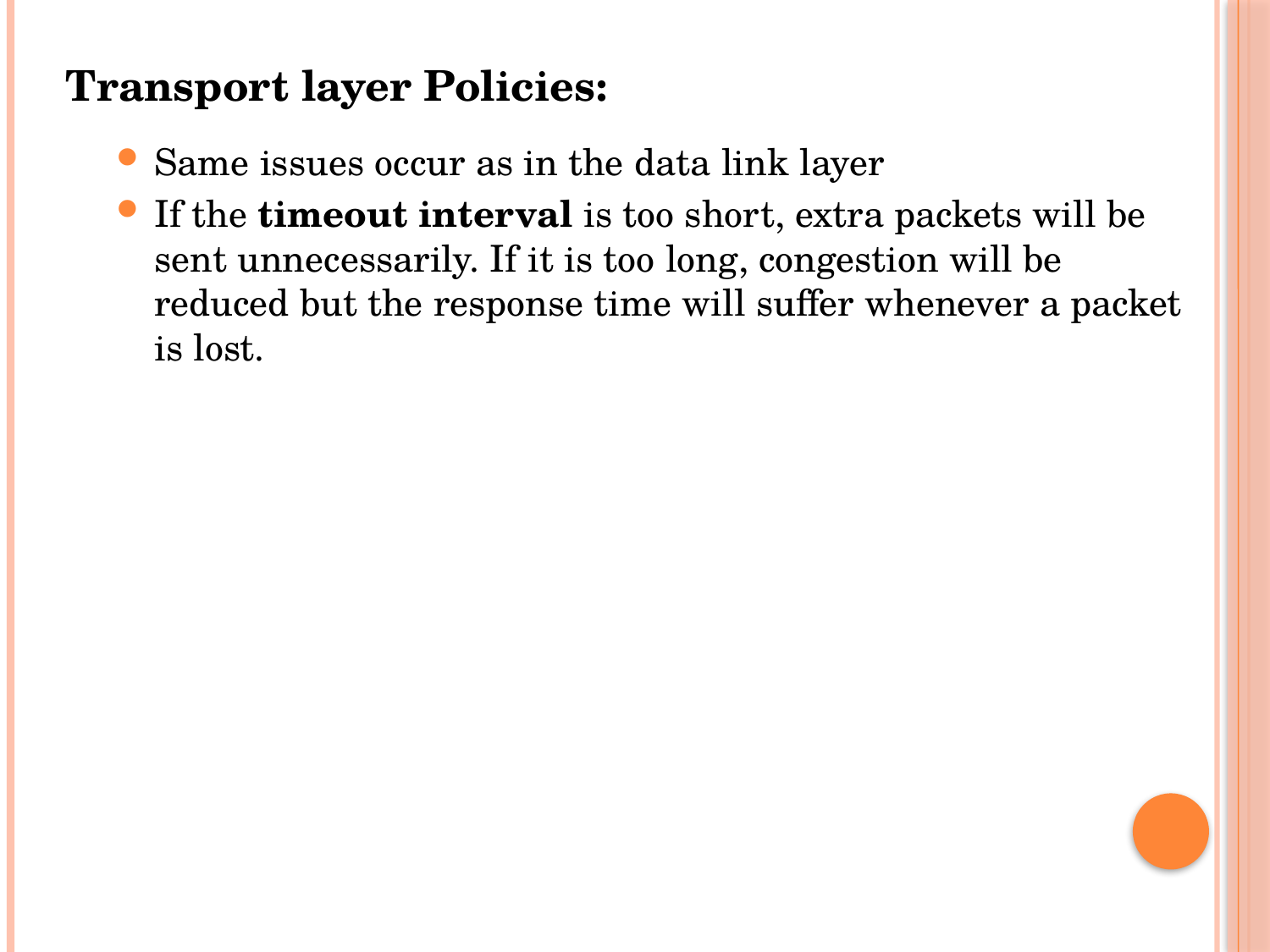

Transport layer Policies:
Same issues occur as in the data link layer
If the timeout interval is too short, extra packets will be sent unnecessarily. If it is too long, congestion will be reduced but the response time will suffer whenever a packet is lost.